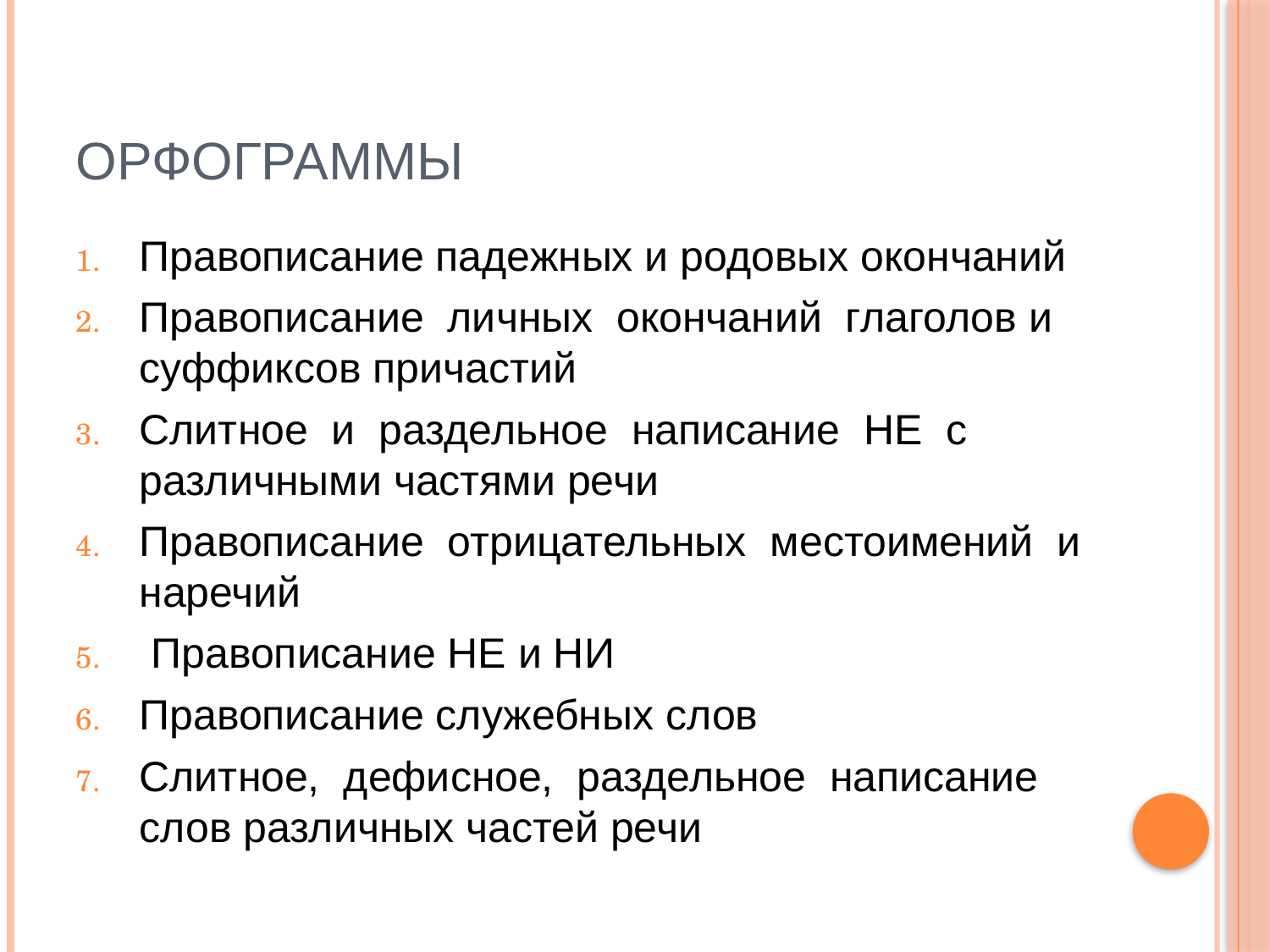

# ОРФОГРАММЫ
Правописание падежных и родовых окончаний
Правописание  личных  окончаний  глаголов и суффиксов причастий
Слитное  и  раздельное  написание  НЕ  с различными частями речи
Правописание  отрицательных  местоимений  и наречий
 Правописание НЕ и НИ
Правописание служебных слов
Слитное,  дефисное,  раздельное  написание  слов различных частей речи